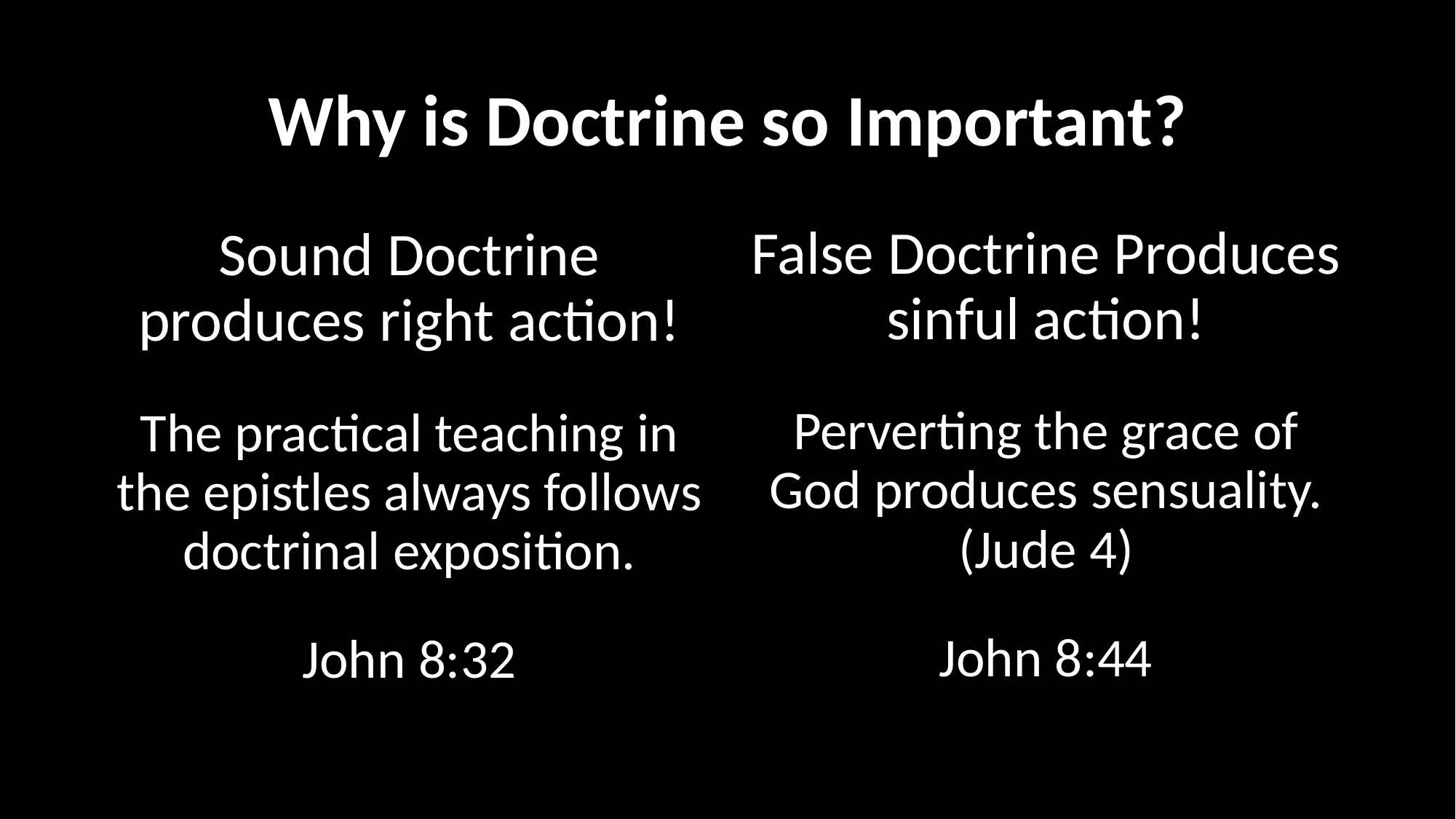

# Why is Doctrine so Important?
False Doctrine Produces sinful action!

Perverting the grace of God produces sensuality. (Jude 4)

John 8:44
Sound Doctrine produces right action!

The practical teaching in the epistles always follows doctrinal exposition.

John 8:32